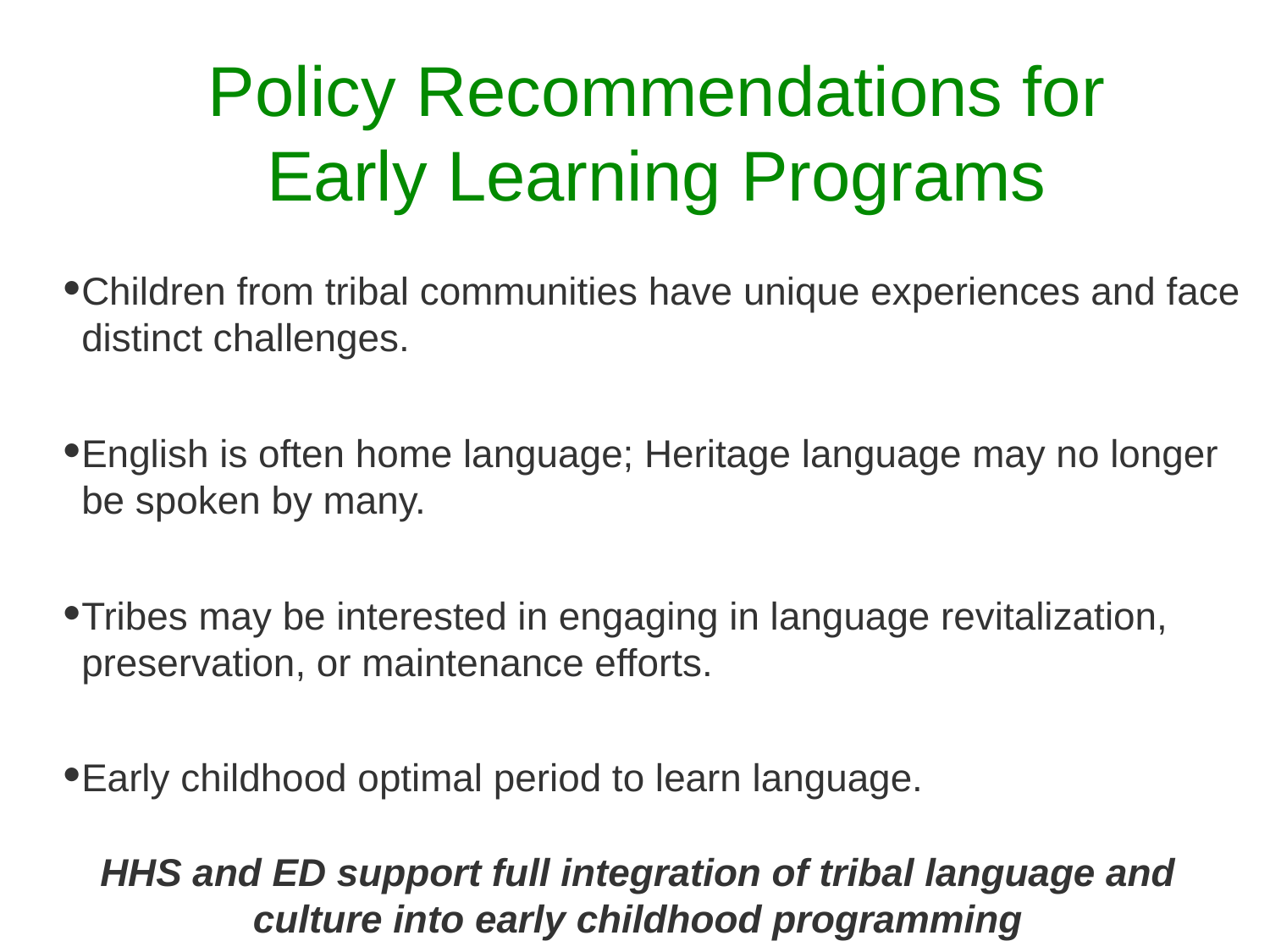

Policy Recommendations for Early Learning Programs
Children from tribal communities have unique experiences and face distinct challenges.

English is often home language; Heritage language may no longer be spoken by many.

Tribes may be interested in engaging in language revitalization, preservation, or maintenance efforts.

Early childhood optimal period to learn language.

HHS and ED support full integration of tribal language and culture into early childhood programming